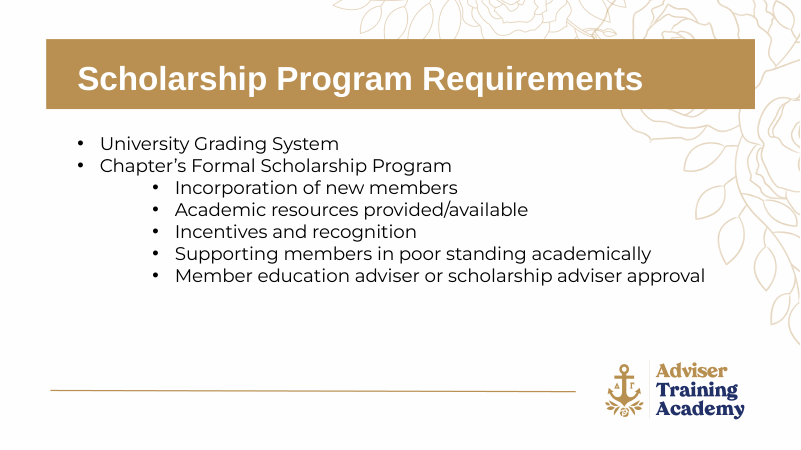

Scholarship Program Requirements
University Grading System
Chapter’s Formal Scholarship Program
Incorporation of new members
Academic resources provided/available
Incentives and recognition
Supporting members in poor standing academically
Member education adviser or scholarship adviser approval